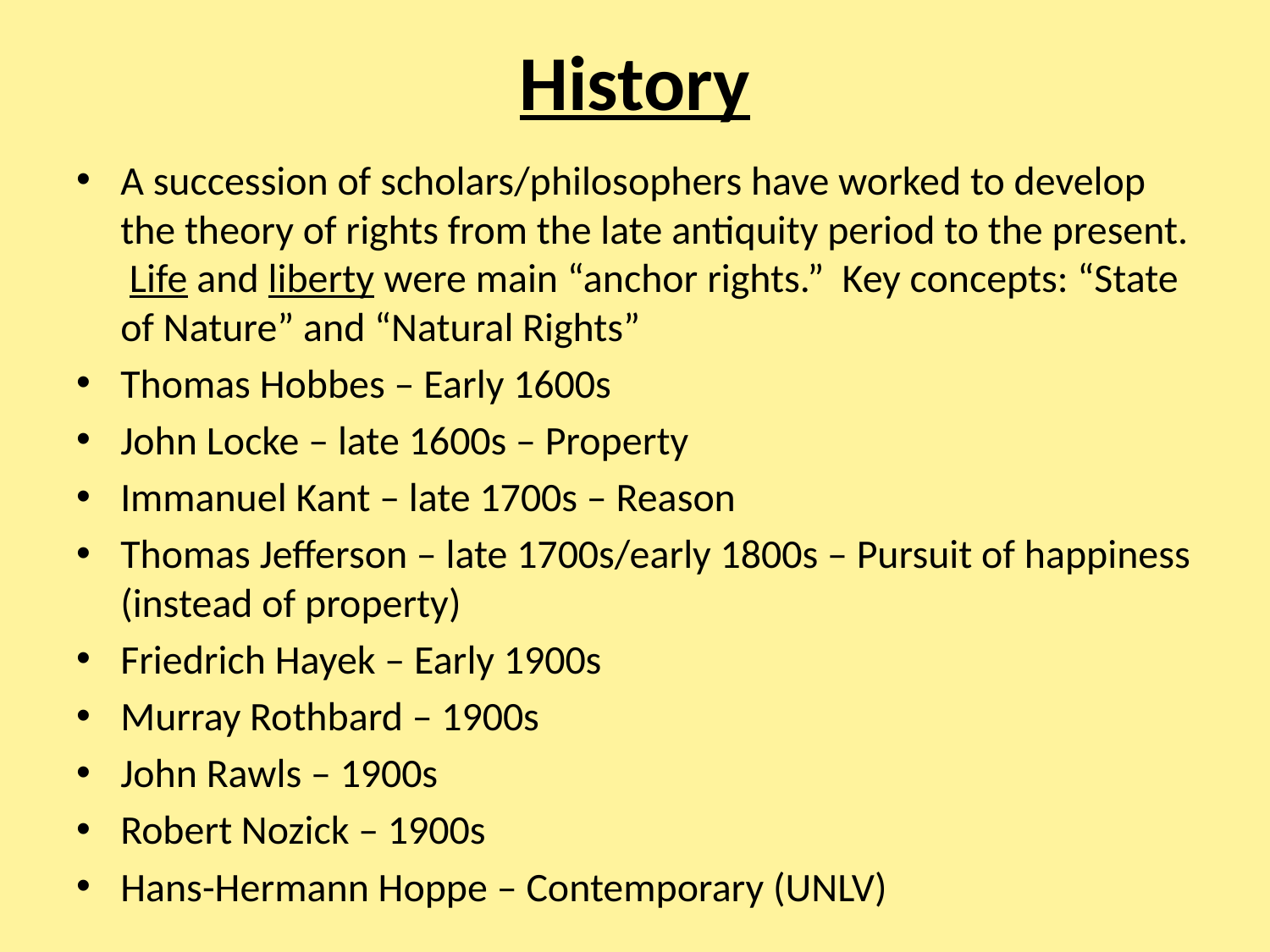

# History
A succession of scholars/philosophers have worked to develop the theory of rights from the late antiquity period to the present.  Life and liberty were main “anchor rights.”  Key concepts: “State of Nature” and “Natural Rights”
Thomas Hobbes – Early 1600s
John Locke – late 1600s – Property
Immanuel Kant – late 1700s – Reason
Thomas Jefferson – late 1700s/early 1800s – Pursuit of happiness (instead of property)
Friedrich Hayek – Early 1900s
Murray Rothbard – 1900s
John Rawls – 1900s
Robert Nozick – 1900s
Hans-Hermann Hoppe – Contemporary (UNLV)